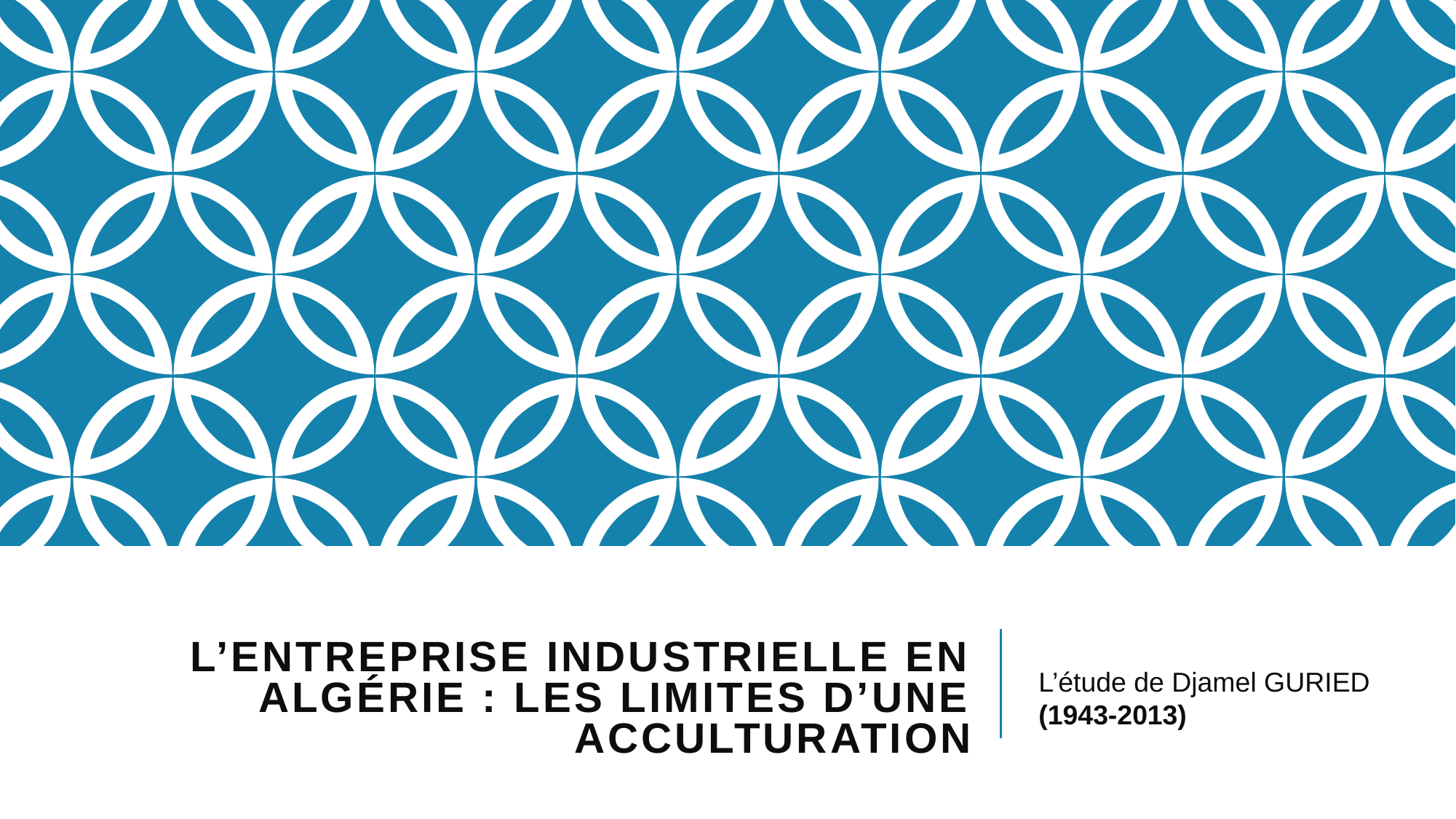

# L’entreprise industrielle en Algérie : les limites d’une acculturation

L’étude de Djamel GURIED (1943-2013)